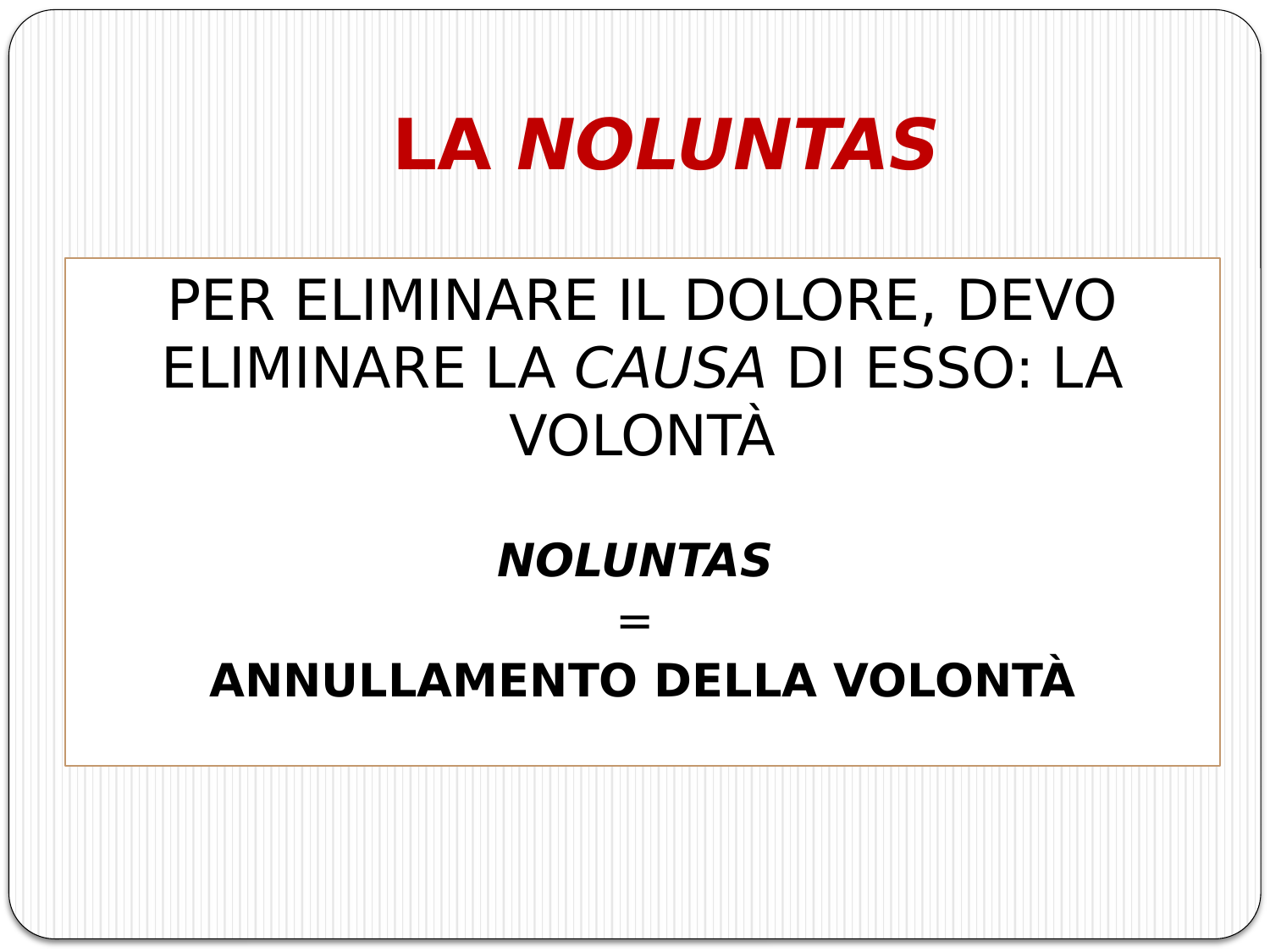

# LA NOLUNTAS
PER ELIMINARE IL DOLORE, DEVO ELIMINARE LA CAUSA DI ESSO: LA VOLONTÀ

NOLUNTAS
=
ANNULLAMENTO DELLA VOLONTÀ